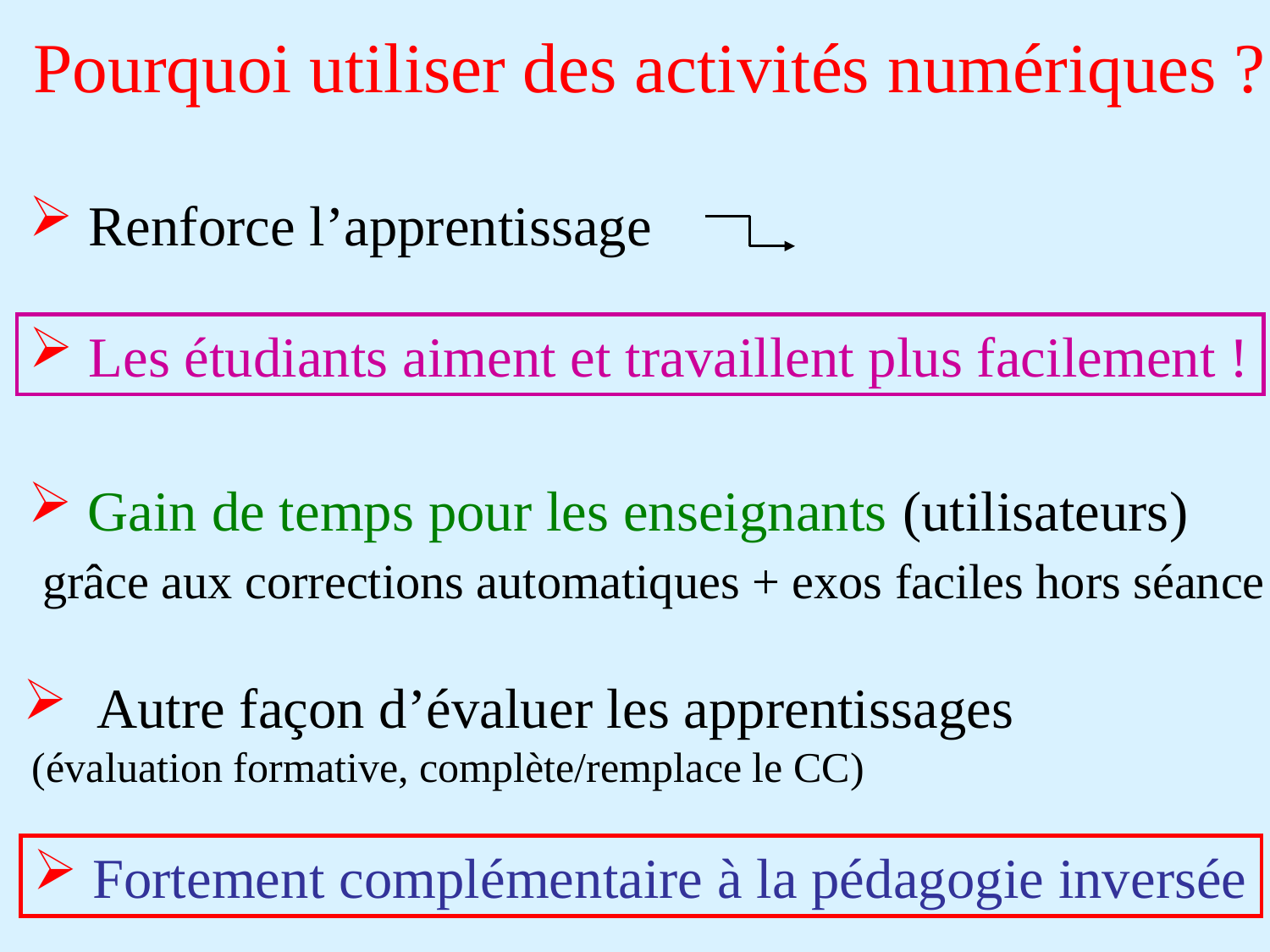

Pourquoi utiliser des activités numériques ?
 Renforce l’apprentissage
 Les étudiants aiment et travaillent plus facilement !
 Gain de temps pour les enseignants (utilisateurs)
 grâce aux corrections automatiques + exos faciles hors séance
  Autre façon d’évaluer les apprentissages
 (évaluation formative, complète/remplace le CC)
 Fortement complémentaire à la pédagogie inversée